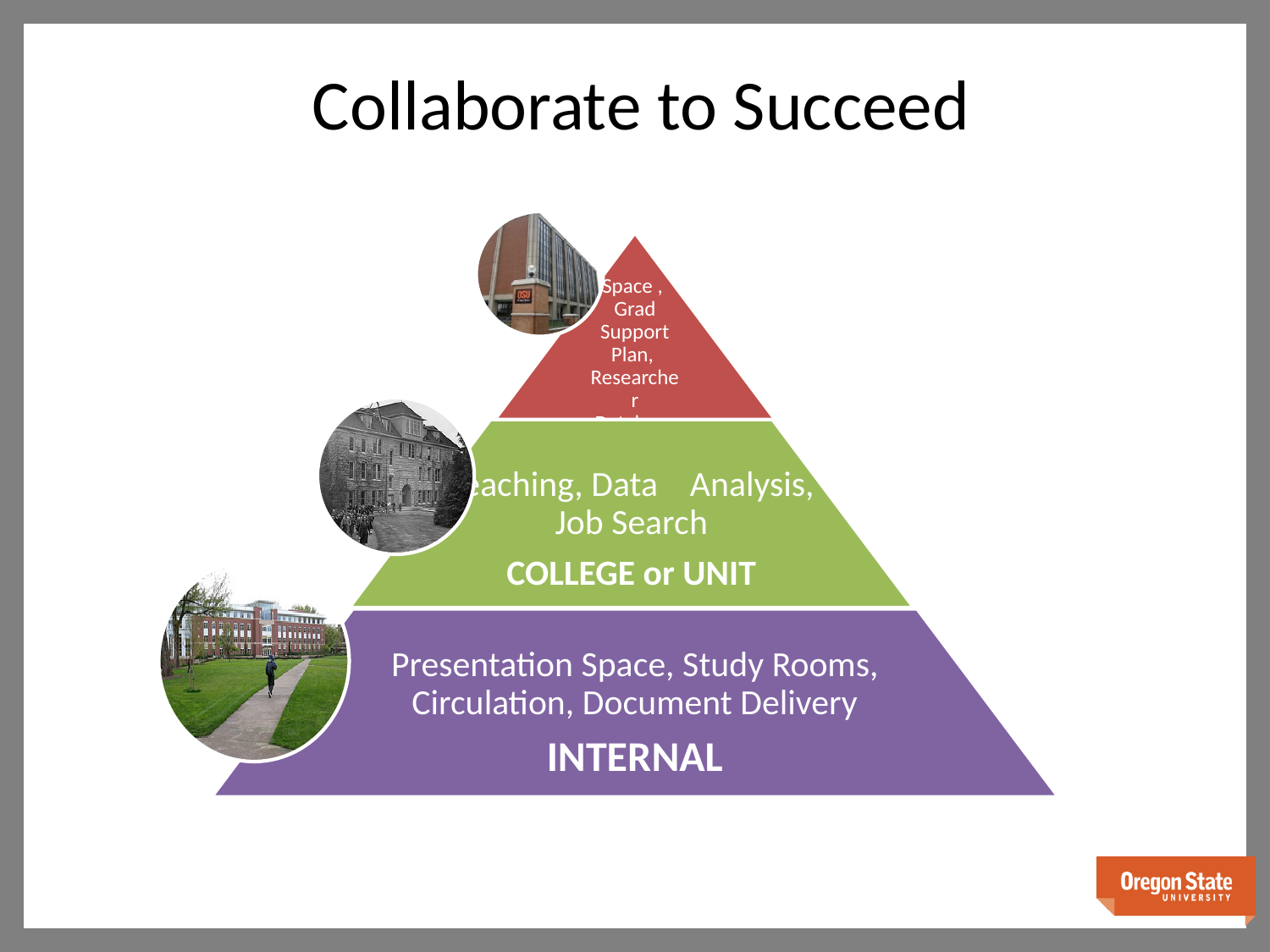

Collaborate to Succeed

Space ,
Grad Support Plan,
Researcher Database
ADMINISTRATION
Teaching, Data    Analysis, Job Search
COLLEGE or UNIT
Presentation Space, Study Rooms, Circulation, Document Delivery
INTERNAL